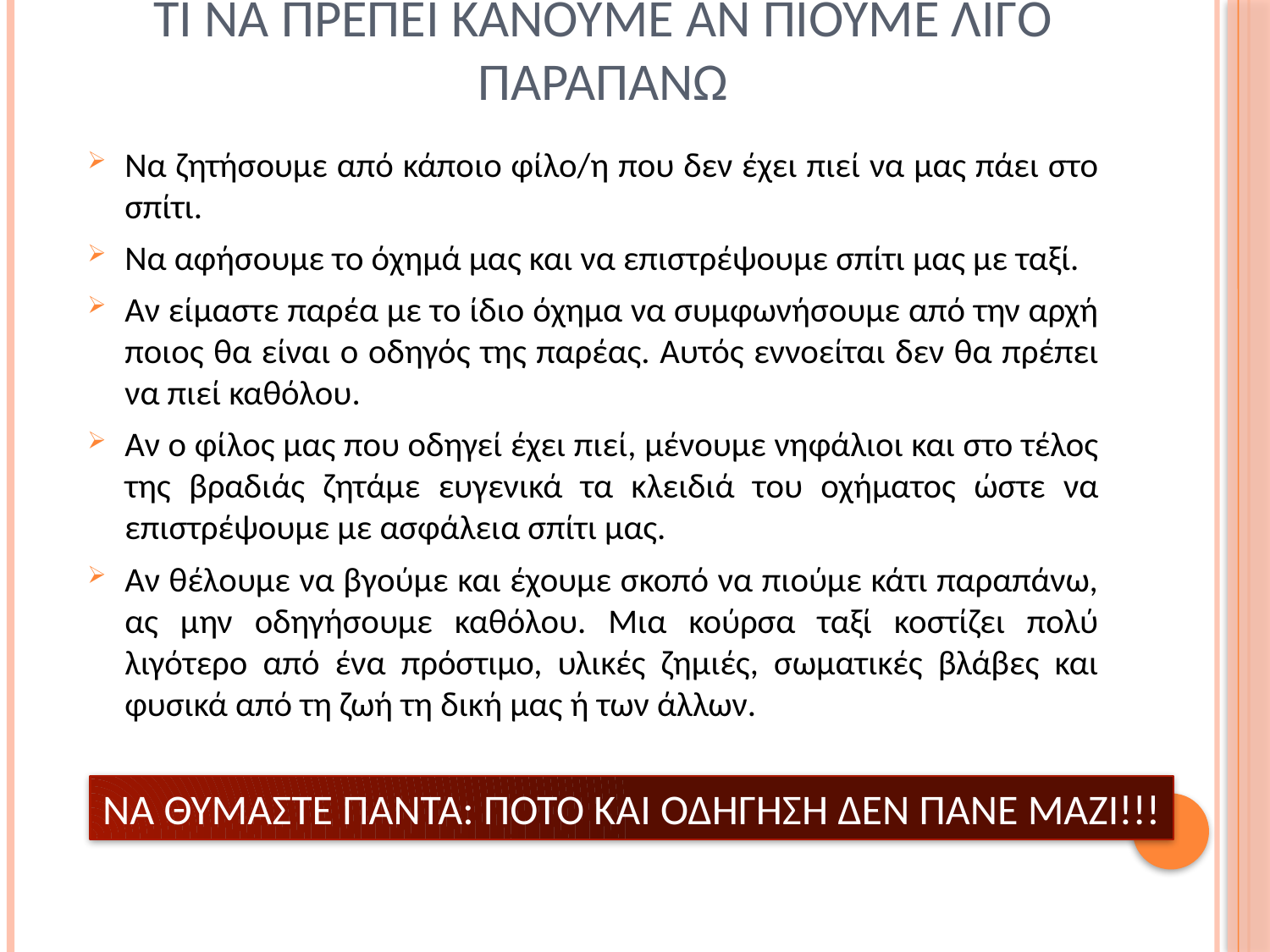

# Τι να πρεπει κανουμε αν πιουμε λιγο παραπανω
Να ζητήσουμε από κάποιο φίλο/η που δεν έχει πιεί να μας πάει στο σπίτι.
Να αφήσουμε το όχημά μας και να επιστρέψουμε σπίτι μας με ταξί.
Αν είμαστε παρέα με το ίδιο όχημα να συμφωνήσουμε από την αρχή ποιος θα είναι ο οδηγός της παρέας. Αυτός εννοείται δεν θα πρέπει να πιεί καθόλου.
Αν ο φίλος μας που οδηγεί έχει πιεί, μένουμε νηφάλιοι και στο τέλος της βραδιάς ζητάμε ευγενικά τα κλειδιά του οχήματος ώστε να επιστρέψουμε με ασφάλεια σπίτι μας.
Αν θέλουμε να βγούμε και έχουμε σκοπό να πιούμε κάτι παραπάνω, ας μην οδηγήσουμε καθόλου. Μια κούρσα ταξί κοστίζει πολύ λιγότερο από ένα πρόστιμο, υλικές ζημιές, σωματικές βλάβες και φυσικά από τη ζωή τη δική μας ή των άλλων.
ΝΑ ΘΥΜΑΣΤΕ ΠΑΝΤΑ: ΠΟΤΟ ΚΑΙ ΟΔΗΓΗΣΗ ΔΕΝ ΠΑΝΕ ΜΑΖΙ!!!